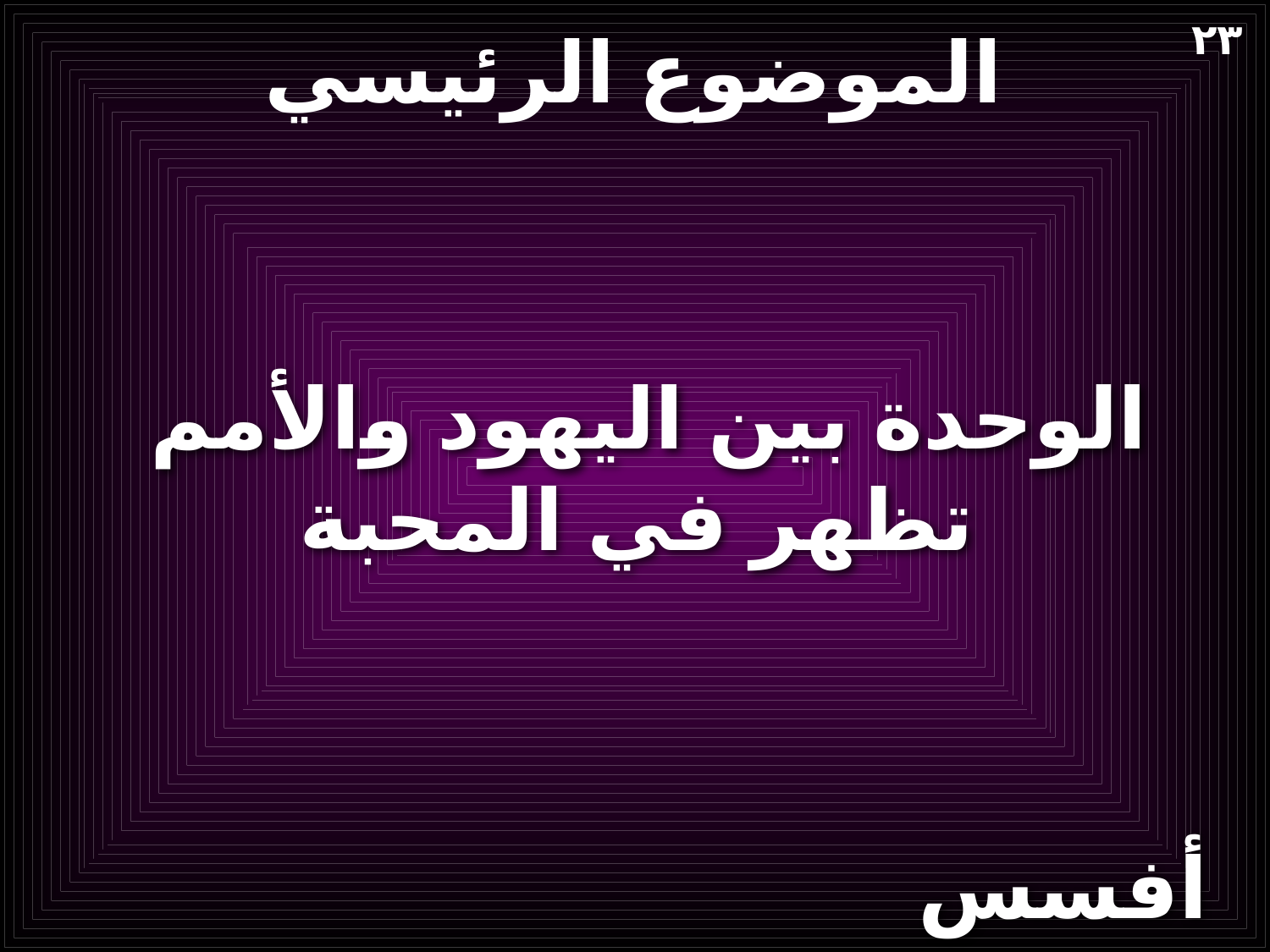

# الموضوع الرئيسي
٢٣
الوحدة بين اليهود والأمم
تظهر في المحبة

أفسس